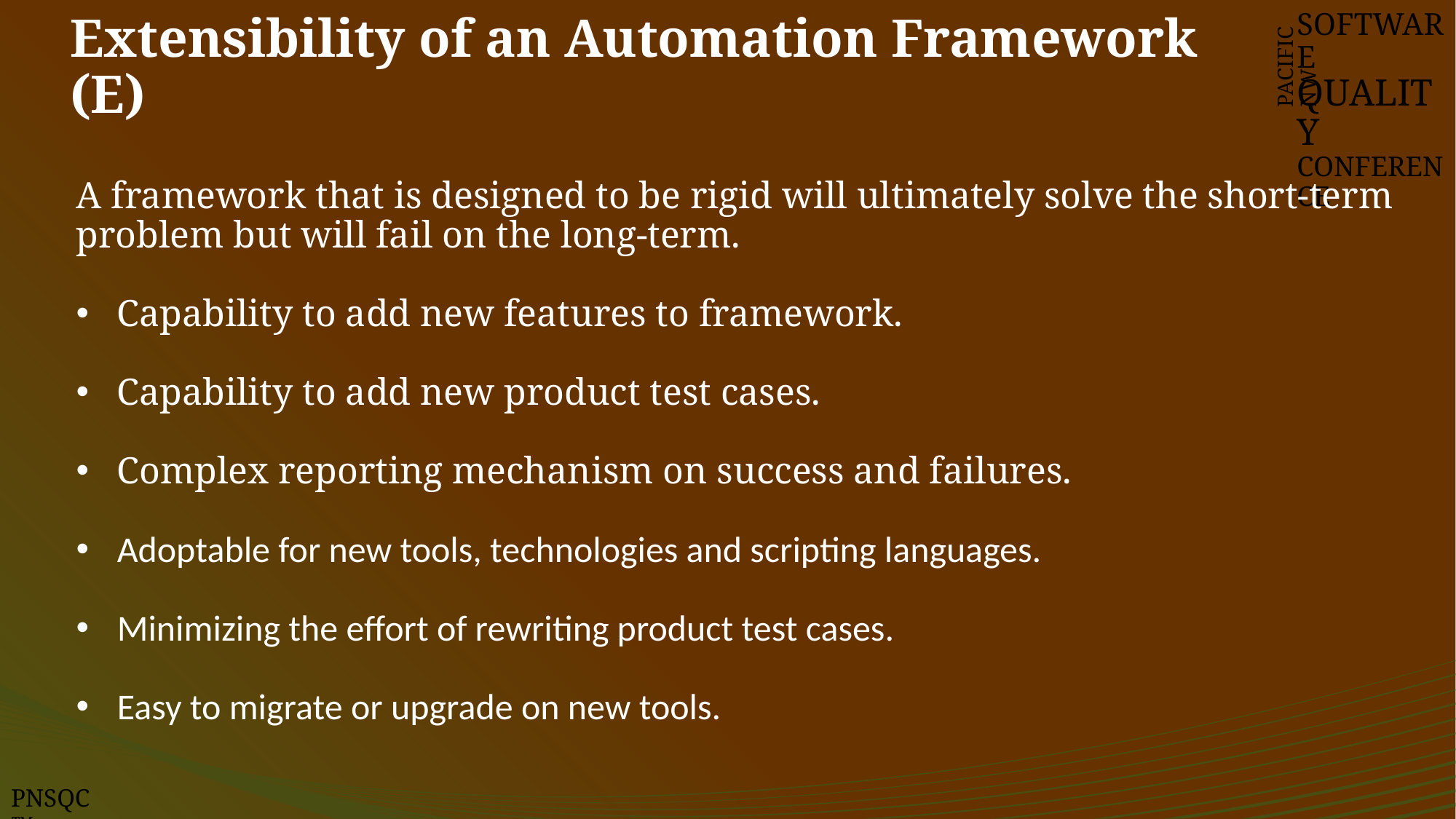

SOFTWARE
QUALITY
CONFERENCE
# Extensibility of an Automation Framework (E)
PACIFIC   NW
A framework that is designed to be rigid will ultimately solve the short-term problem but will fail on the long-term.

Capability to add new features to framework.

Capability to add new product test cases.

Complex reporting mechanism on success and failures.

Adoptable for new tools, technologies and scripting languages.

Minimizing the effort of rewriting product test cases.

Easy to migrate or upgrade on new tools.

PNSQC ™